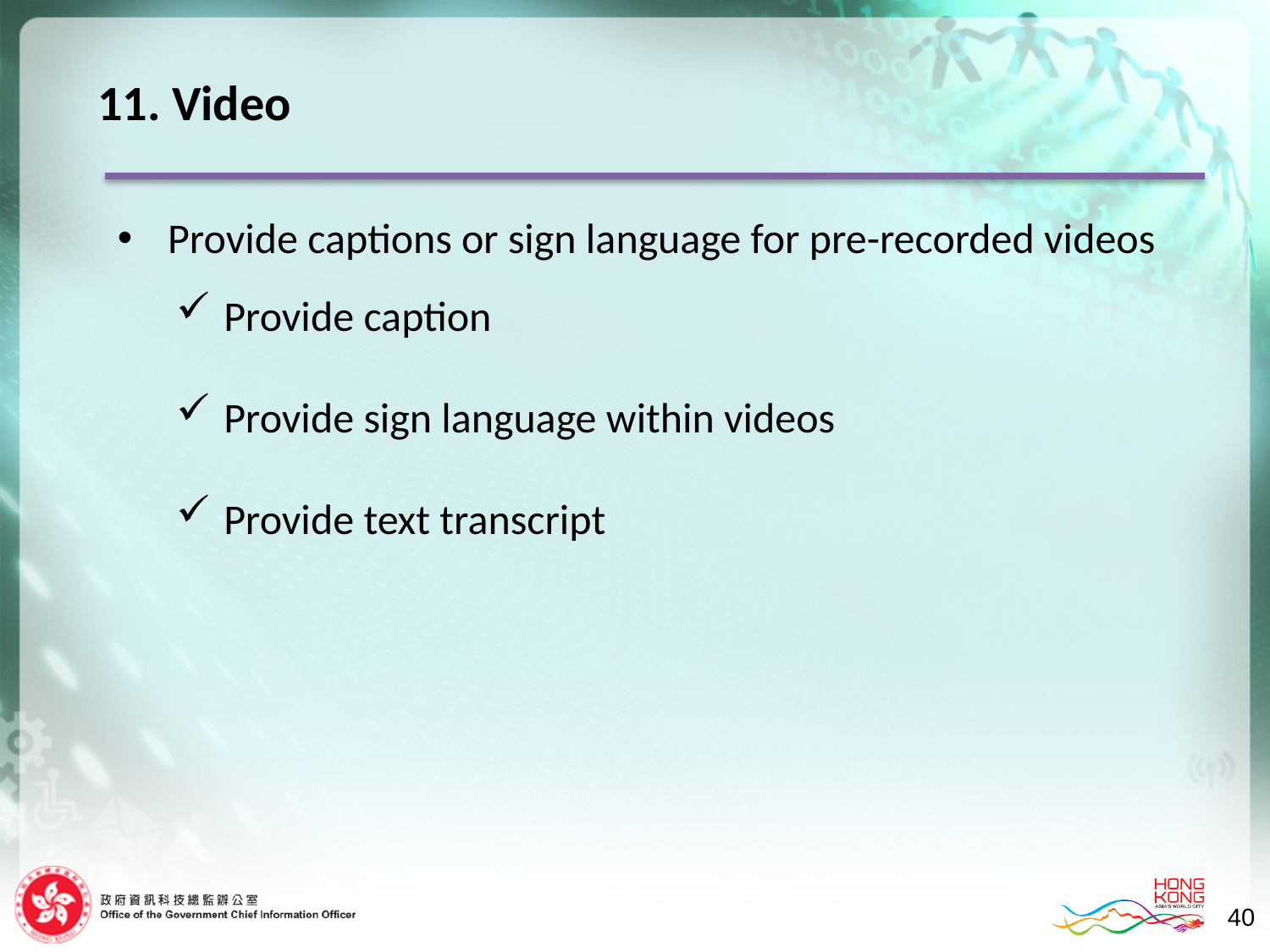

11. Video
Provide captions or sign language for pre-recorded videos
Provide caption

Provide sign language within videos

Provide text transcript

40